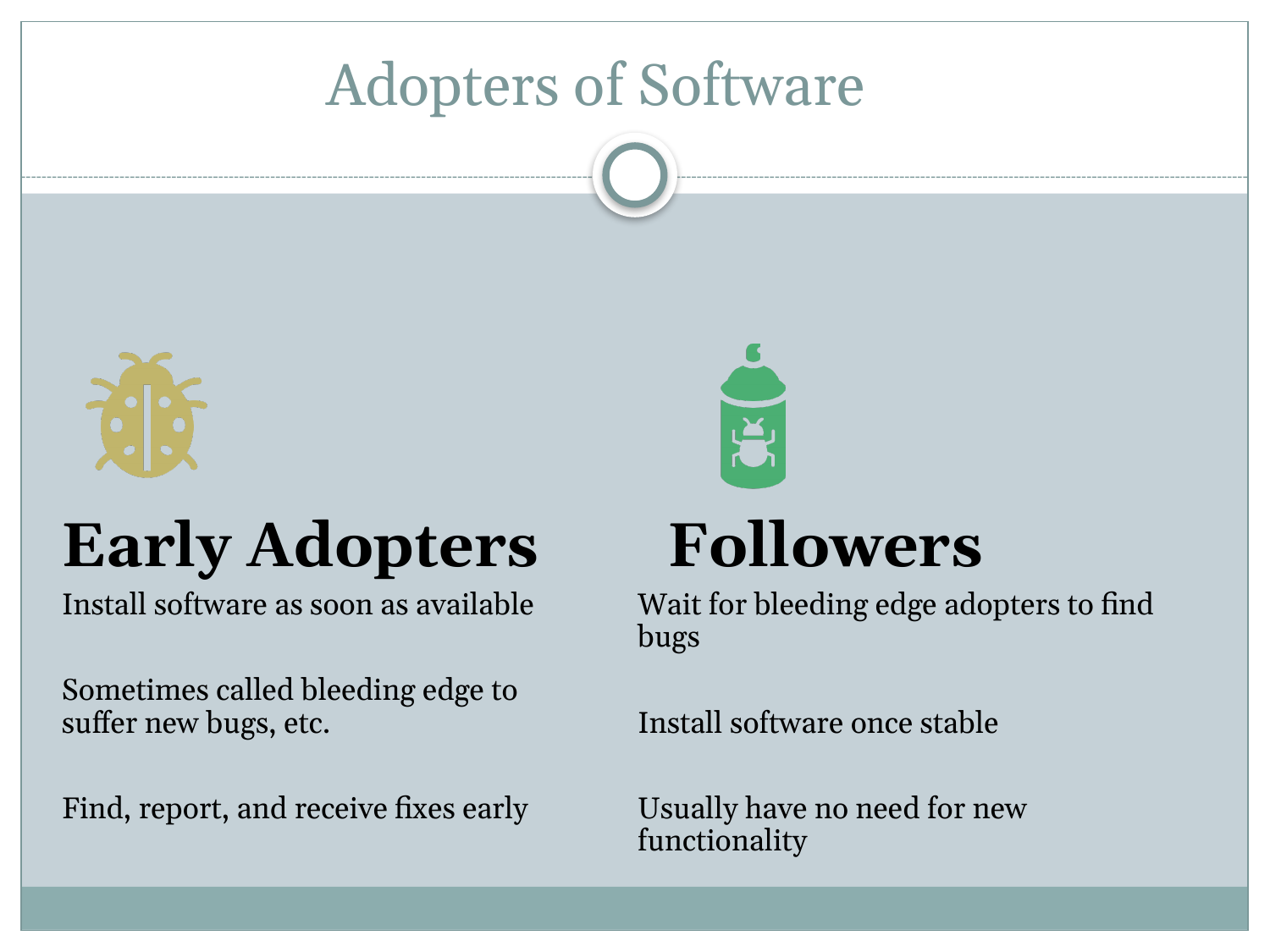

# Adopters of Software
Early Adopters
Install software as soon as available

Sometimes called bleeding edge to suffer new bugs, etc.

Find, report, and receive fixes early
Followers
Wait for bleeding edge adopters to find bugs

Install software once stable

Usually have no need for new functionality